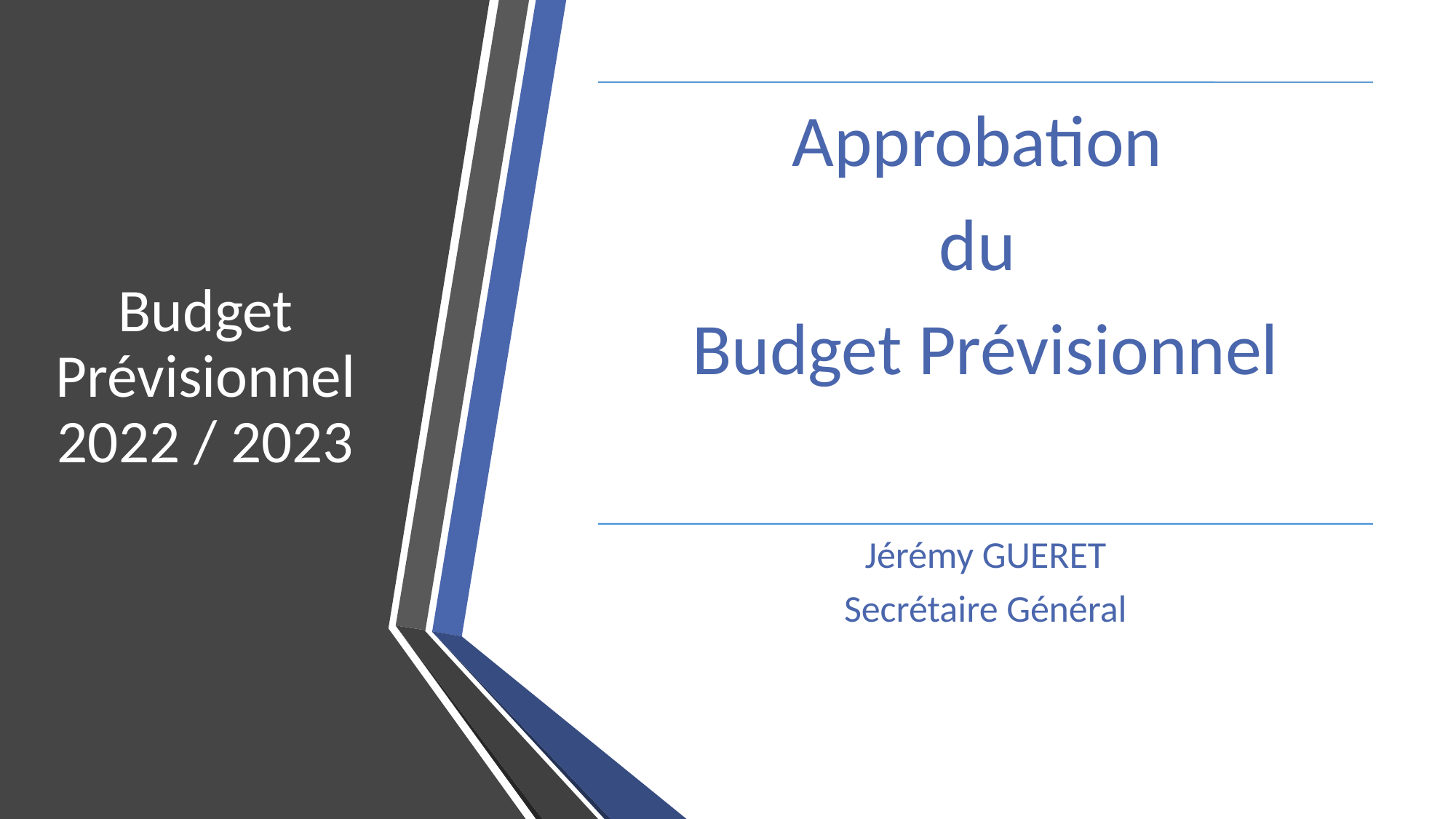

# Budget Prévisionnel 2022 / 2023
Approbation
du
Budget Prévisionnel
Jérémy GUERET
Secrétaire Général